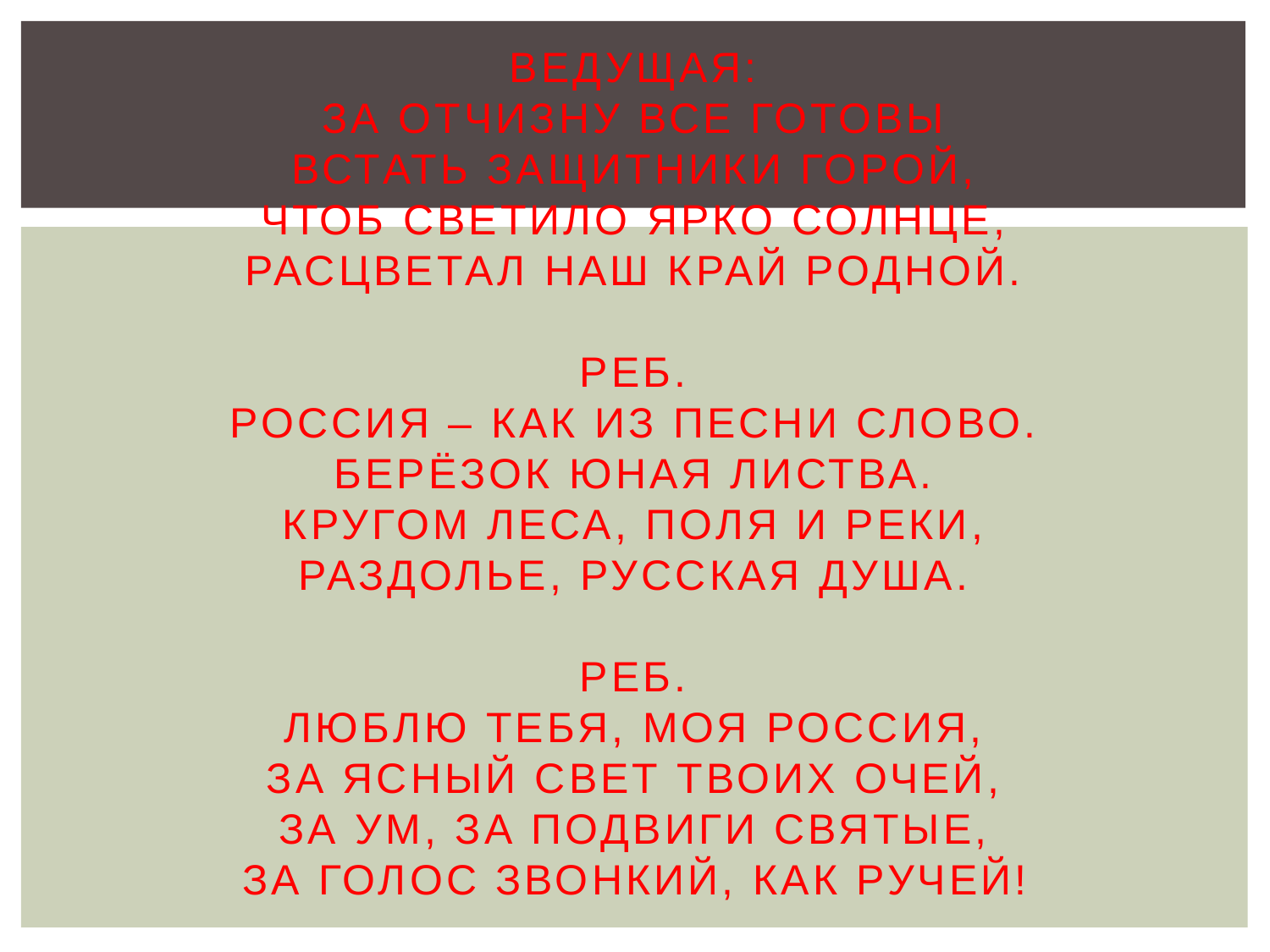

# Ведущая: За Отчизну все готовы Встать защитники горой, Чтоб светило ярко солнце, Расцветал наш край родной. Реб. Россия – как из песни слово. Берёзок юная листва. Кругом леса, поля и реки, Раздолье, русская душа. реб. Люблю тебя, моя Россия, За ясный свет твоих очей, За ум, за подвиги святые, За голос звонкий, как ручей!